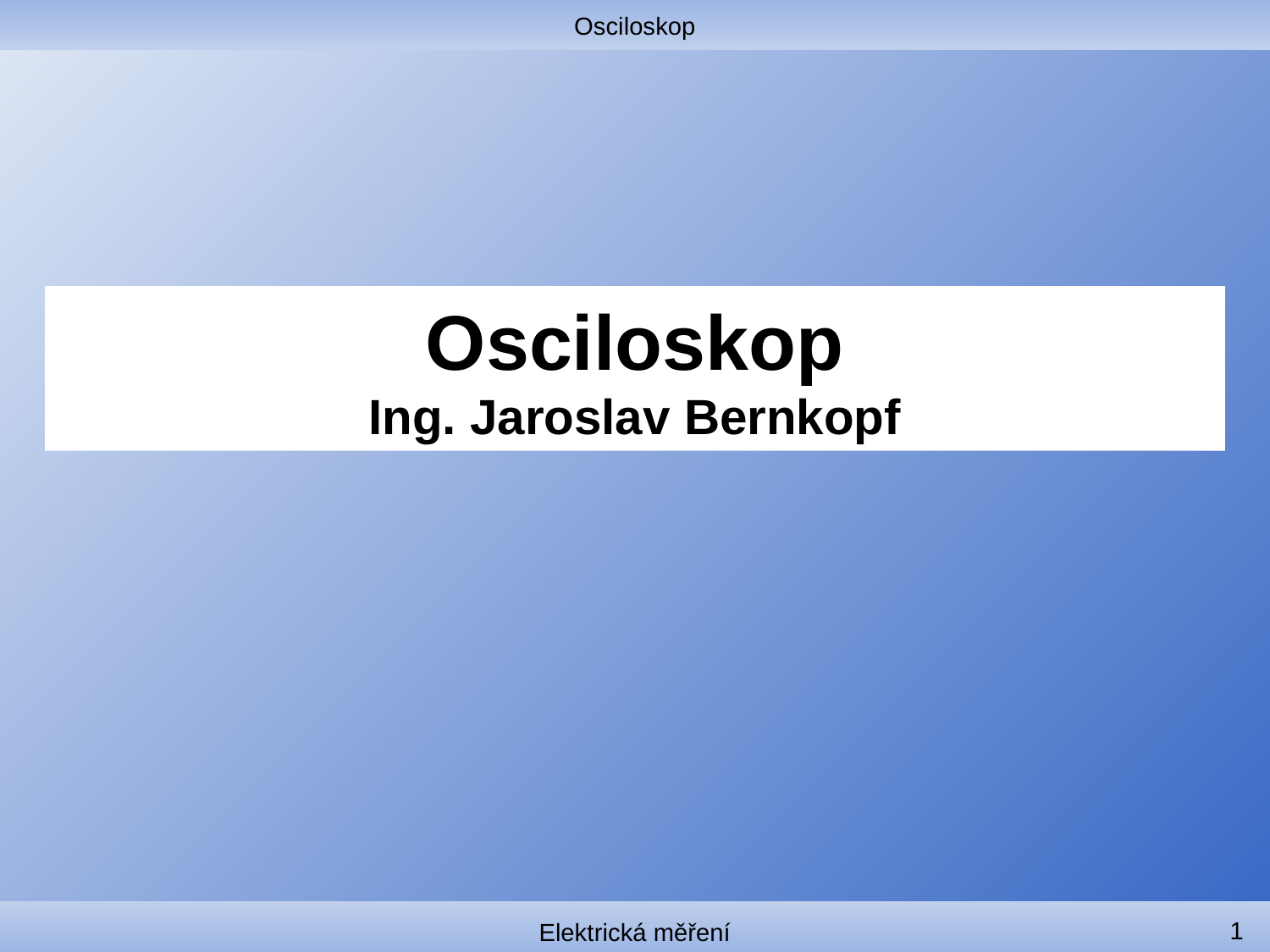

Osciloskop
#
Osciloskop
Ing. Jaroslav Bernkopf
1
Elektrická měření